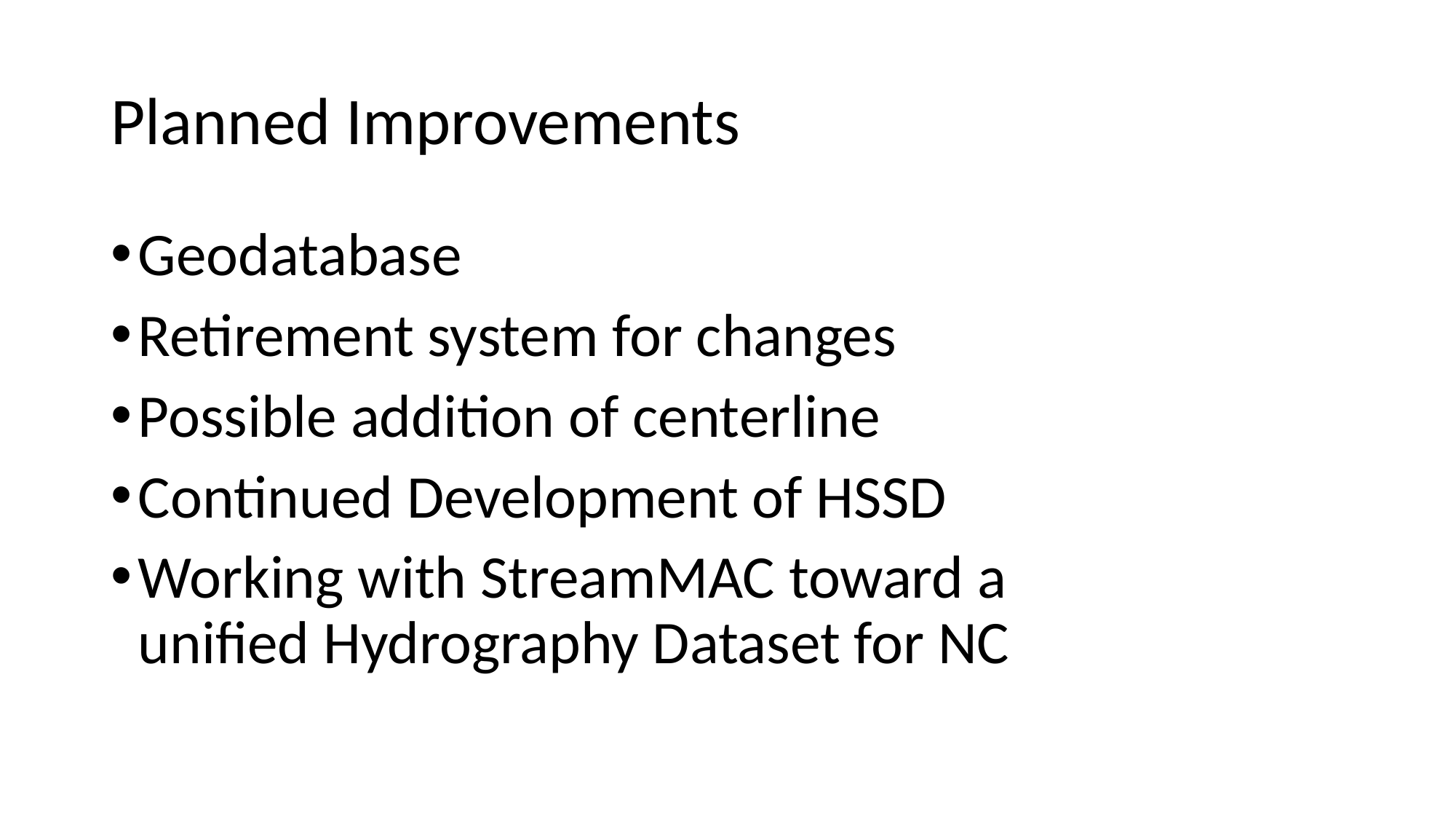

# Planned Improvements
Geodatabase
Retirement system for changes
Possible addition of centerline
Continued Development of HSSD
Working with StreamMAC toward a unified Hydrography Dataset for NC